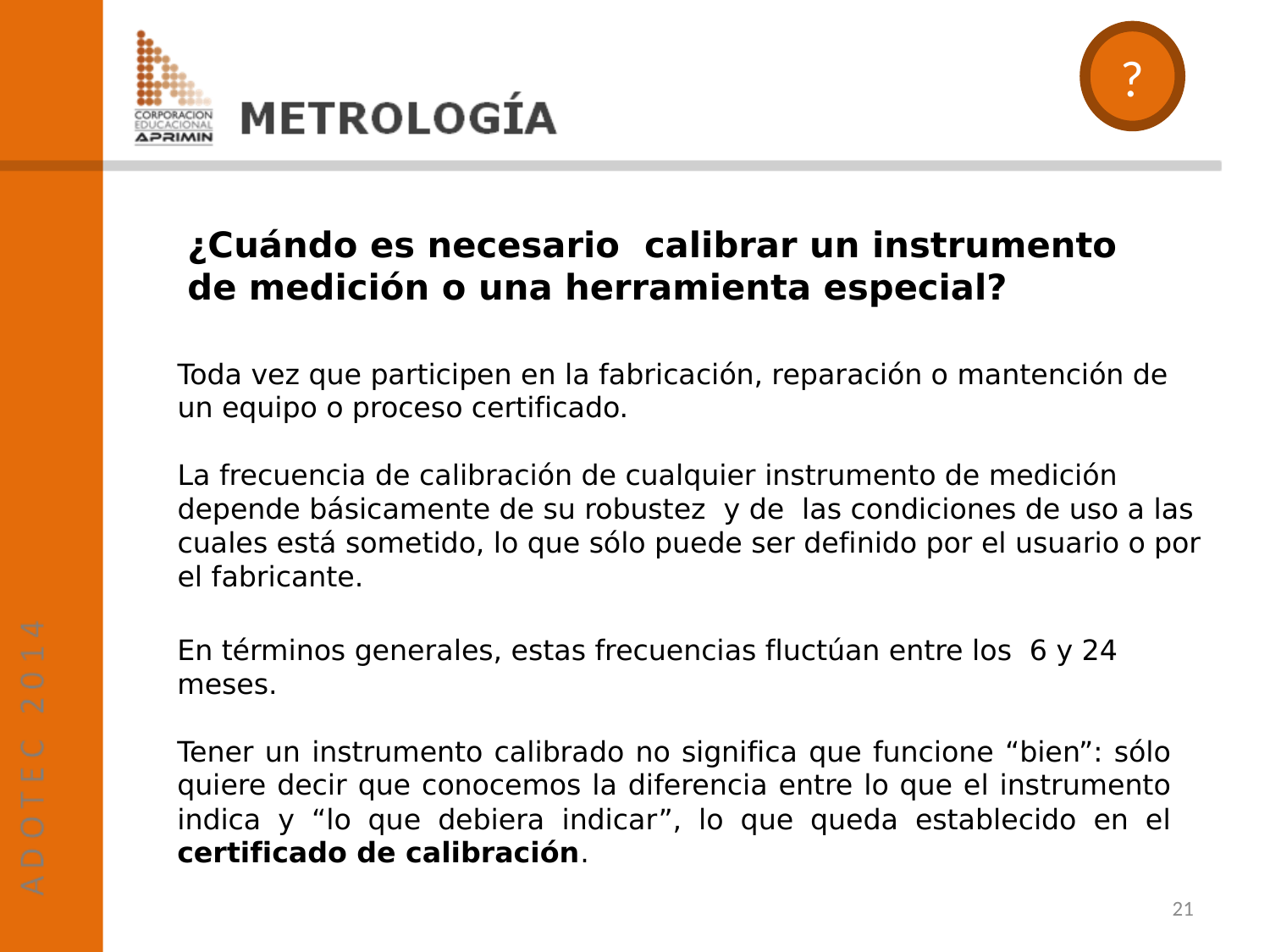

?
¿Cuándo es necesario  calibrar un instrumento de medición o una herramienta especial?

Toda vez que participen en la fabricación, reparación o mantención de un equipo o proceso certificado.

La frecuencia de calibración de cualquier instrumento de medición depende básicamente de su robustez  y de  las condiciones de uso a las cuales está sometido, lo que sólo puede ser definido por el usuario o por el fabricante.
En términos generales, estas frecuencias fluctúan entre los  6 y 24 meses.

Tener un instrumento calibrado no significa que funcione “bien”: sólo quiere decir que conocemos la diferencia entre lo que el instrumento indica y “lo que debiera indicar”, lo que queda establecido en el certificado de calibración.
21